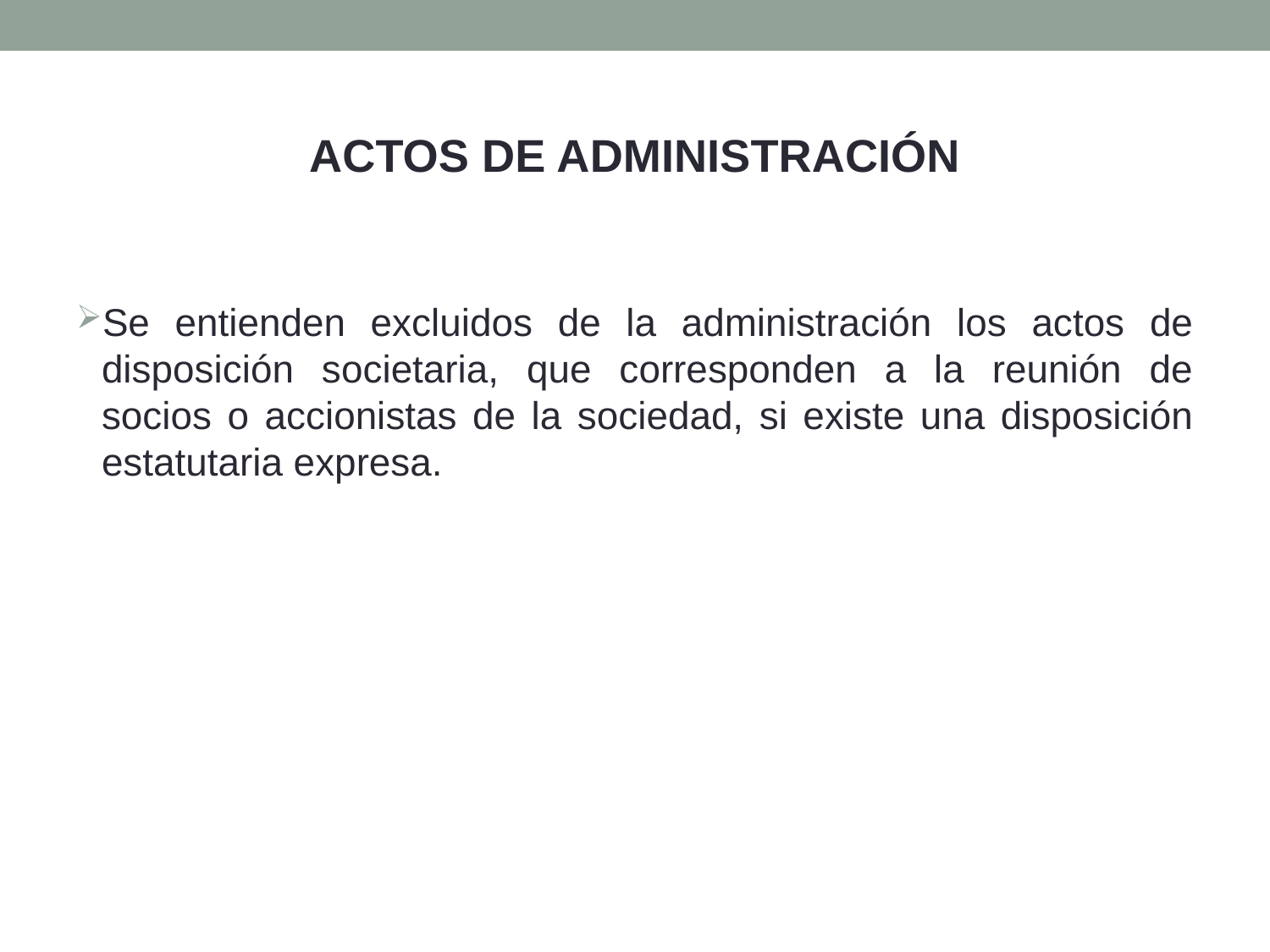

ACTOS DE ADMINISTRACIÓN

Se entienden excluidos de la administración los actos de disposición societaria, que corresponden a la reunión de socios o accionistas de la sociedad, si existe una disposición estatutaria expresa.